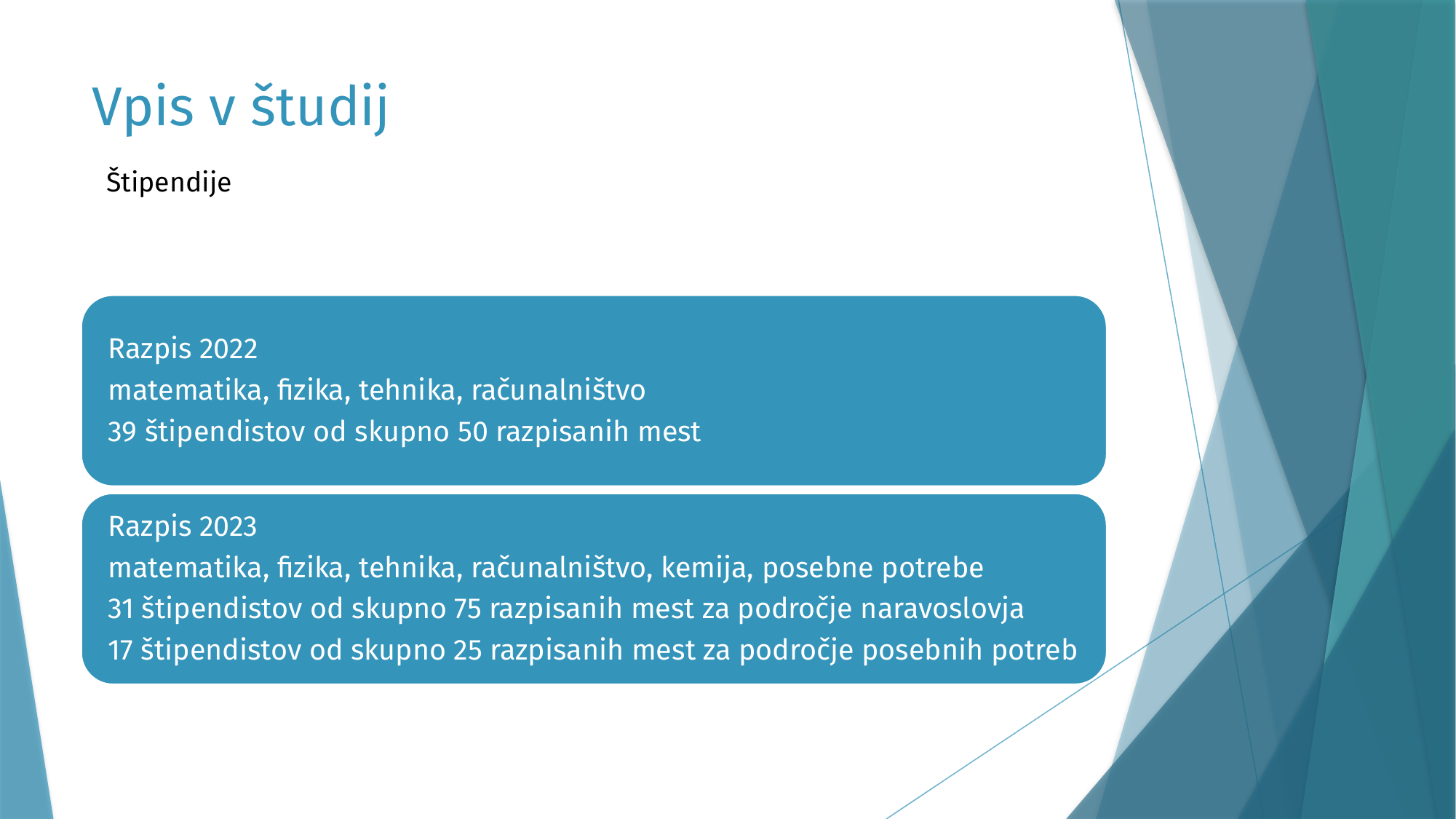

# Vpis v študij
Štipendije
Razpis 2022
matematika, fizika, tehnika, računalništvo
39 štipendistov od skupno 50 razpisanih mest
Razpis 2023
matematika, fizika, tehnika, računalništvo, kemija, posebne potrebe
31 štipendistov od skupno 75 razpisanih mest za področje naravoslovja
17 štipendistov od skupno 25 razpisanih mest za področje posebnih potreb